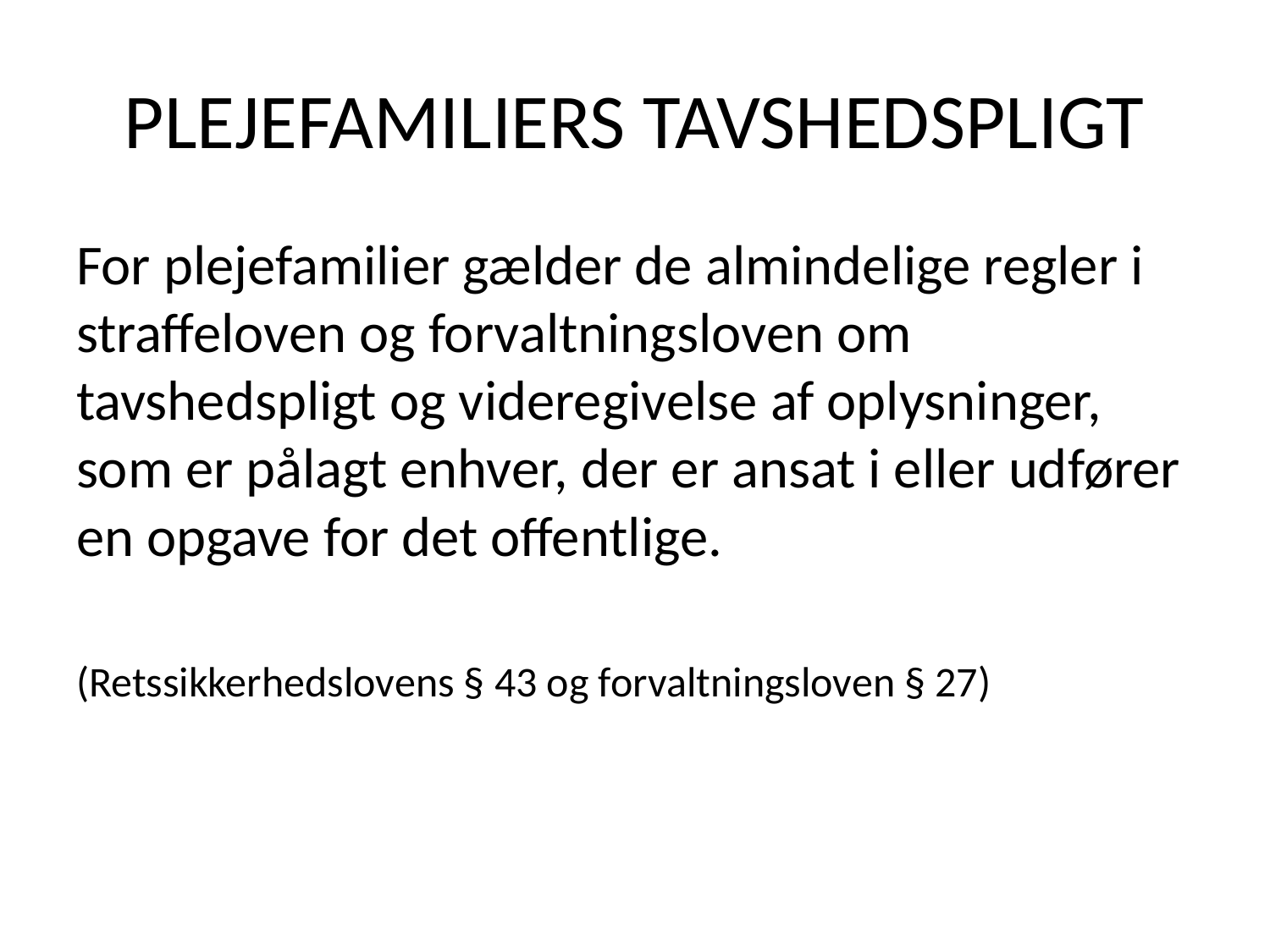

# PLEJEFAMILIERS TAVSHEDSPLIGT
For plejefamilier gælder de almindelige regler i straffeloven og forvaltningsloven om tavshedspligt og videregivelse af oplysninger, som er pålagt enhver, der er ansat i eller udfører en opgave for det offentlige.

(Retssikkerhedslovens § 43 og forvaltningsloven § 27)